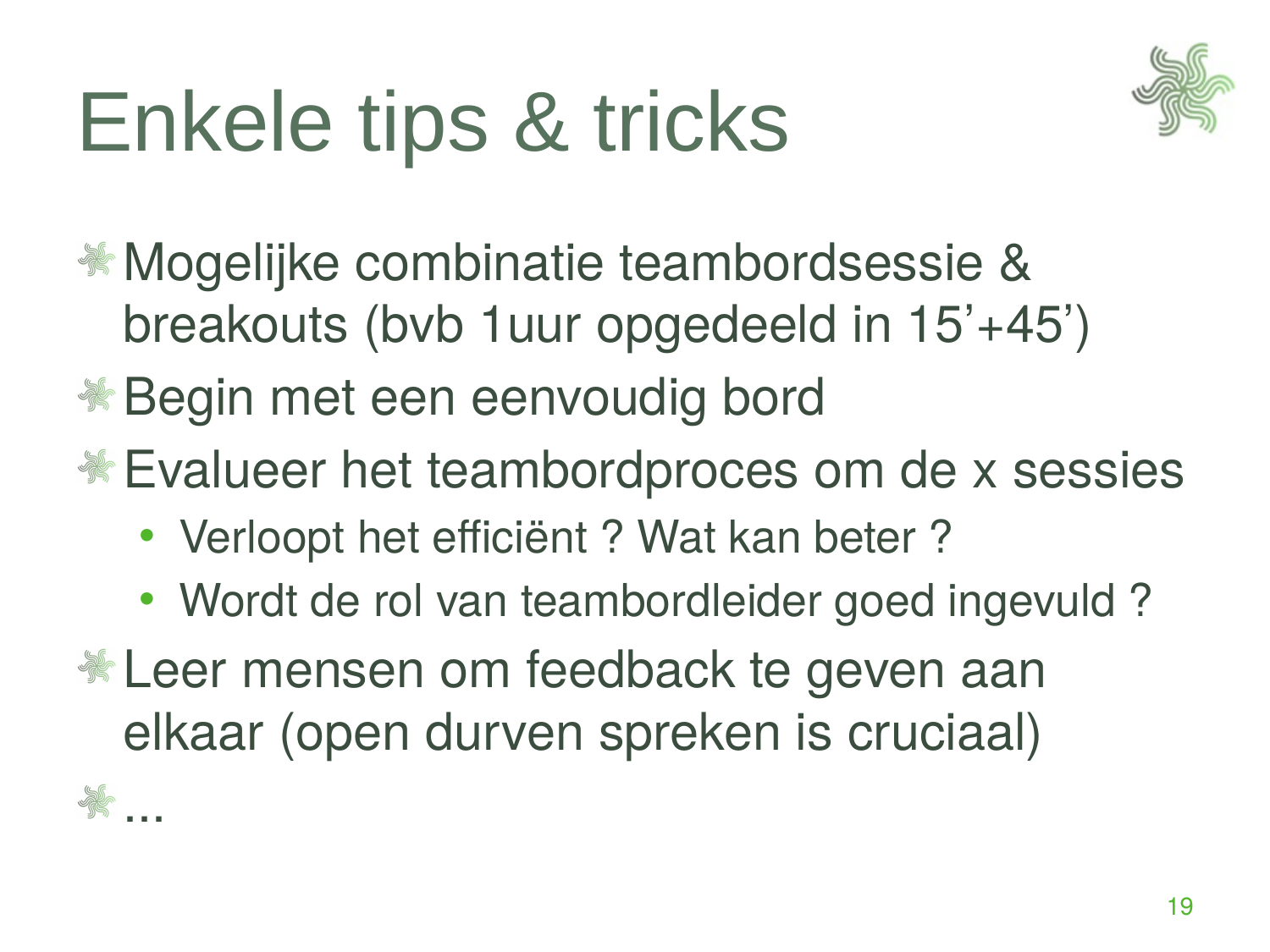

# Enkele tips & tricks
Mogelijke combinatie teambordsessie & breakouts (bvb 1uur opgedeeld in 15’+45’)
Begin met een eenvoudig bord
Evalueer het teambordproces om de x sessies
Verloopt het efficiënt ? Wat kan beter ?
Wordt de rol van teambordleider goed ingevuld ?
Leer mensen om feedback te geven aan elkaar (open durven spreken is cruciaal)
...

19